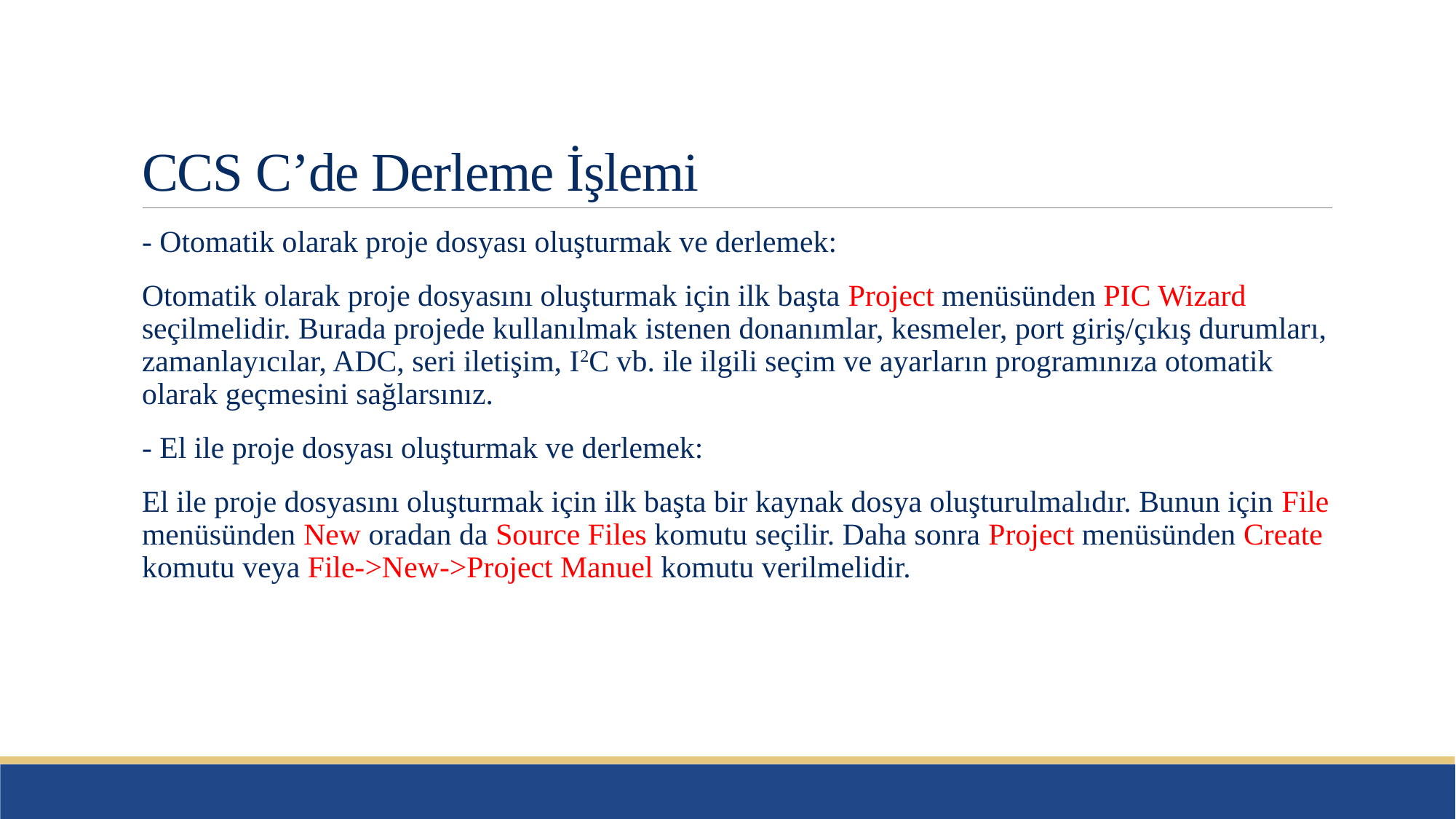

# CCS C’de Derleme İşlemi
- Otomatik olarak proje dosyası oluşturmak ve derlemek:
Otomatik olarak proje dosyasını oluşturmak için ilk başta Project menüsünden PIC Wizard seçilmelidir. Burada projede kullanılmak istenen donanımlar, kesmeler, port giriş/çıkış durumları, zamanlayıcılar, ADC, seri iletişim, I2C vb. ile ilgili seçim ve ayarların programınıza otomatik olarak geçmesini sağlarsınız.
- El ile proje dosyası oluşturmak ve derlemek:
El ile proje dosyasını oluşturmak için ilk başta bir kaynak dosya oluşturulmalıdır. Bunun için File menüsünden New oradan da Source Files komutu seçilir. Daha sonra Project menüsünden Create komutu veya File->New->Project Manuel komutu verilmelidir.